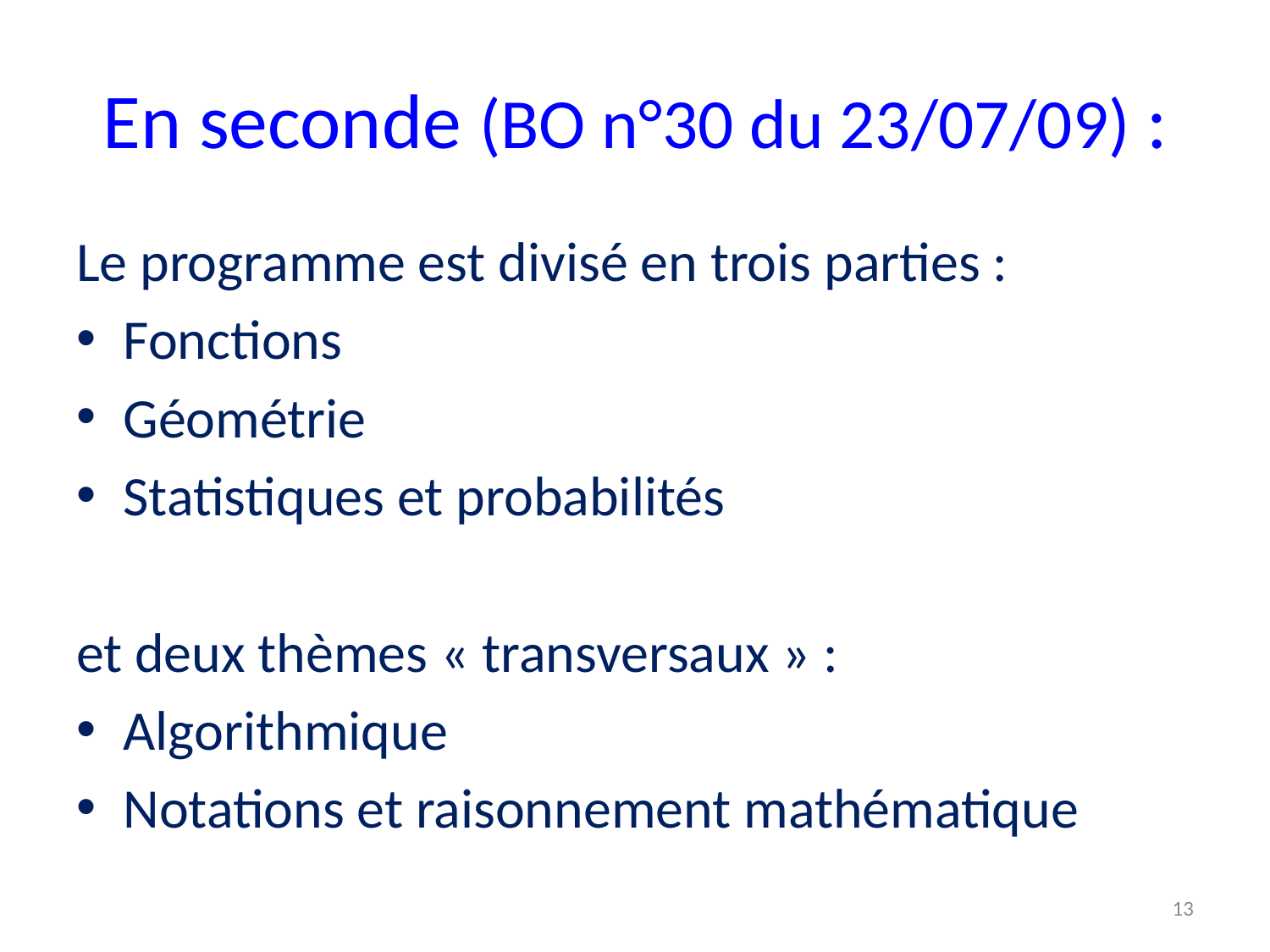

# En seconde (BO n°30 du 23/07/09) :
Le programme est divisé en trois parties :
Fonctions
Géométrie
Statistiques et probabilités

et deux thèmes « transversaux » :
Algorithmique
Notations et raisonnement mathématique

13